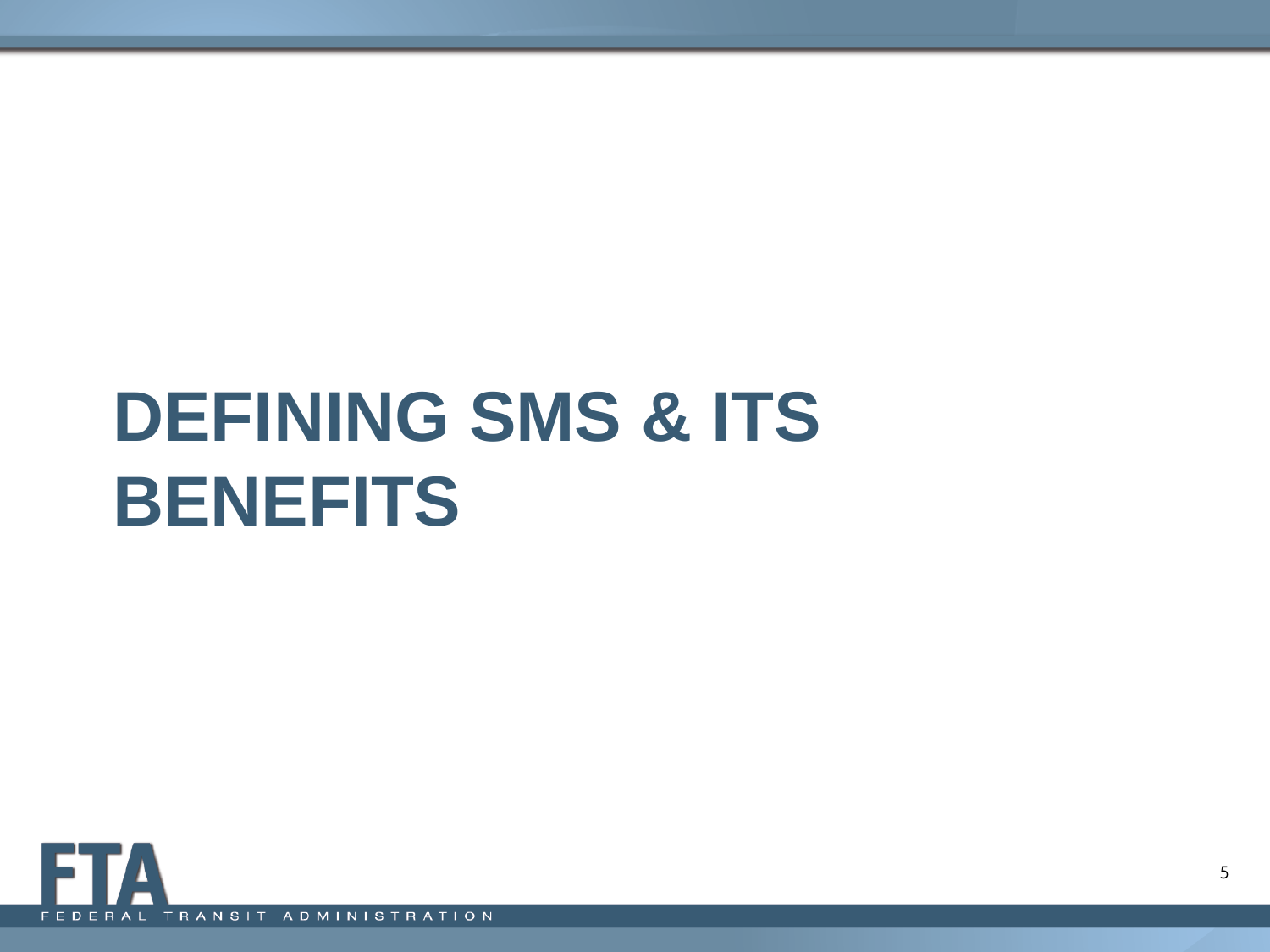

# Defining sms & its benefits
5